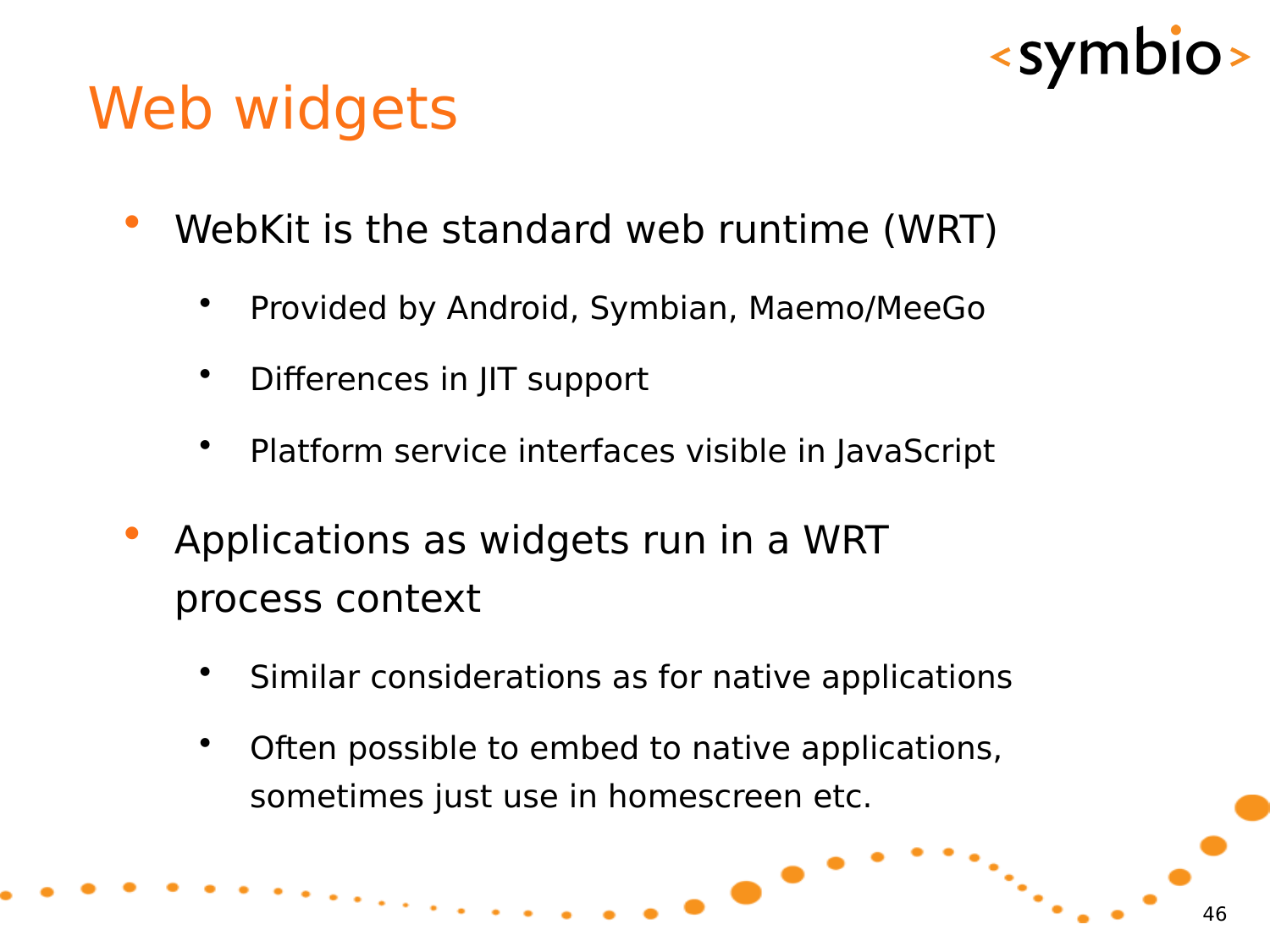

# Web widgets
WebKit is the standard web runtime (WRT)
Provided by Android, Symbian, Maemo/MeeGo
Differences in JIT support
Platform service interfaces visible in JavaScript
Applications as widgets run in a WRT process context
Similar considerations as for native applications
Often possible to embed to native applications, sometimes just use in homescreen etc.
46